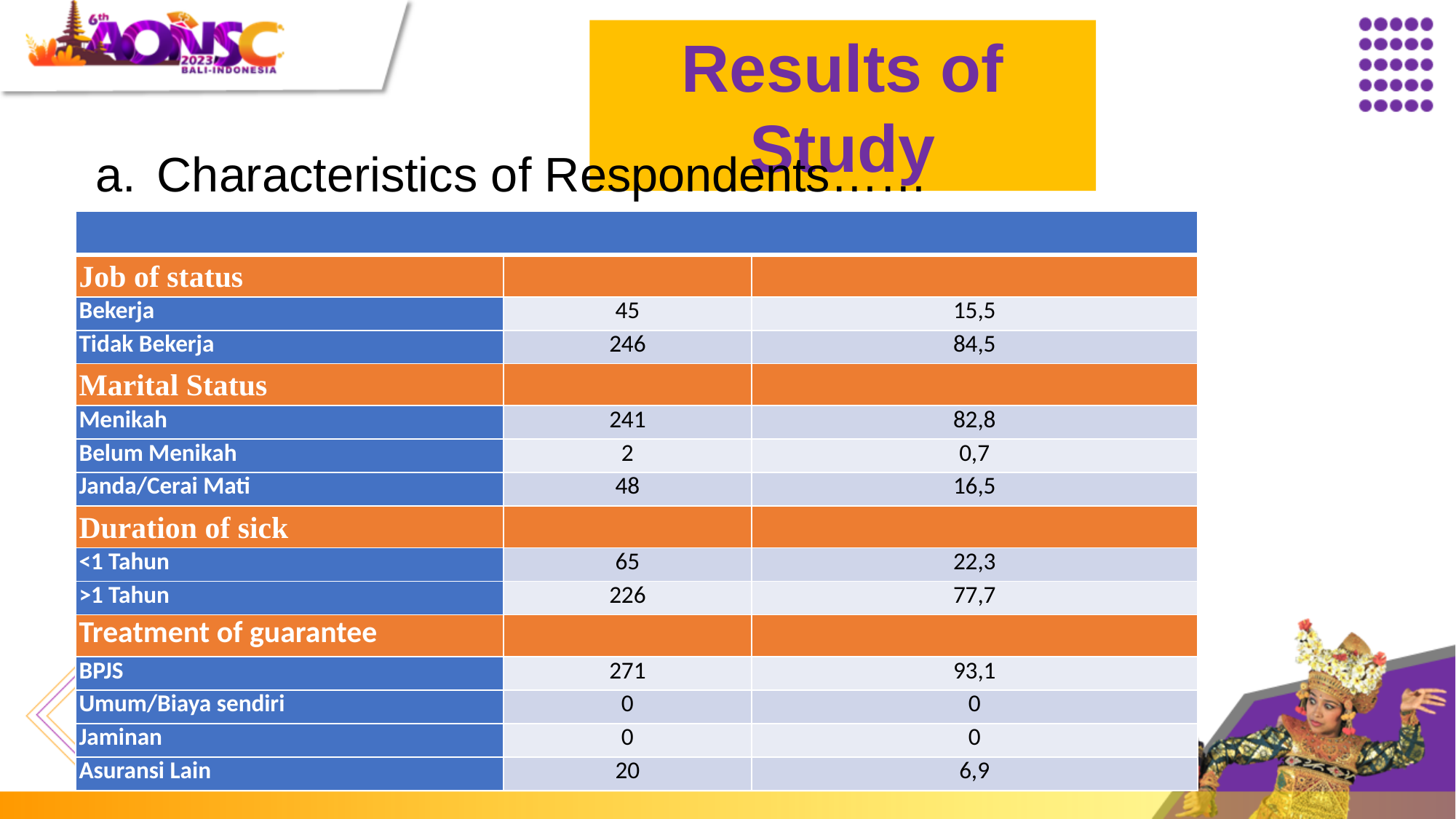

Results of Study
Characteristics of Respondents……

|  |  |  |
| --- | --- | --- |
| Job of status |  |  |
| Bekerja | 45 | 15,5 |
| Tidak Bekerja | 246 | 84,5 |
| Marital Status |  |  |
| Menikah | 241 | 82,8 |
| Belum Menikah | 2 | 0,7 |
| Janda/Cerai Mati | 48 | 16,5 |
| Duration of sick |  |  |
| <1 Tahun | 65 | 22,3 |
| >1 Tahun | 226 | 77,7 |
| Treatment of guarantee |  |  |
| BPJS | 271 | 93,1 |
| Umum/Biaya sendiri | 0 | 0 |
| Jaminan | 0 | 0 |
| Asuransi Lain | 20 | 6,9 |